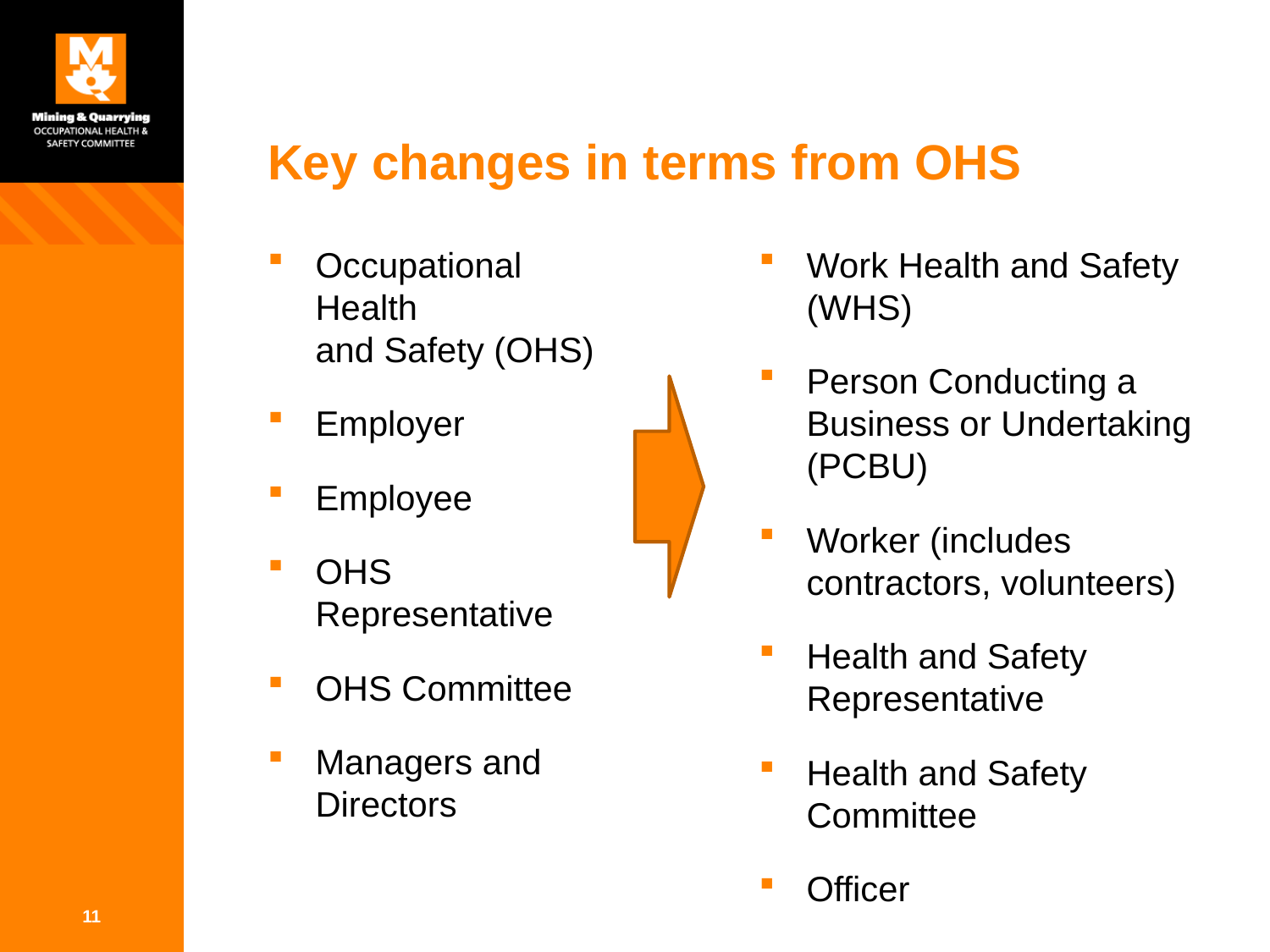

# Key changes in terms from OHS
Occupational Health
and Safety (OHS)
Employer
Employee
OHS Representative
OHS Committee
Managers and Directors
Work Health and Safety (WHS)
Person Conducting a Business or Undertaking (PCBU)
Worker (includes contractors, volunteers)
Health and Safety Representative
Health and Safety Committee
Officer

11